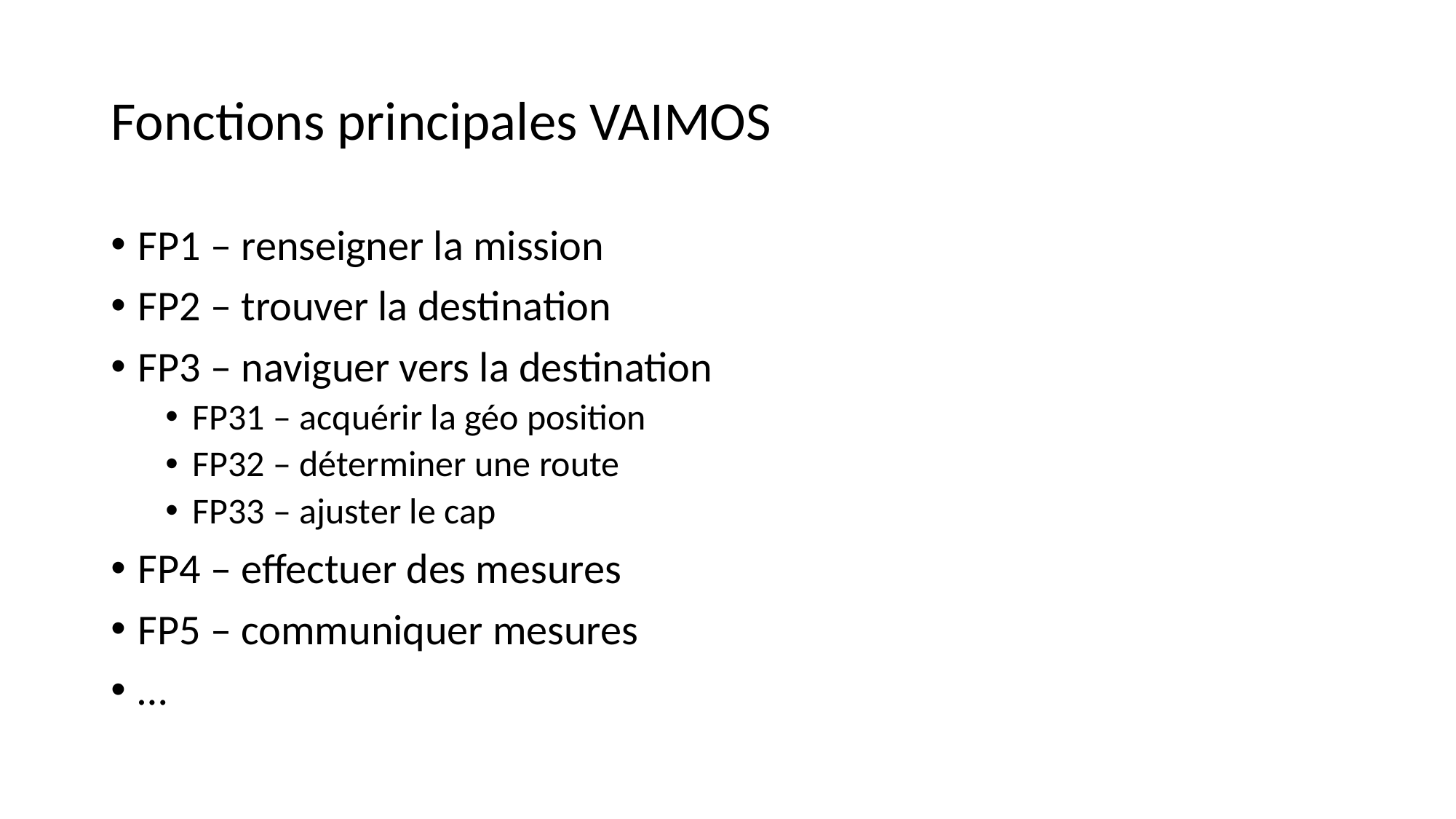

# Fonctions principales VAIMOS
FP1 – renseigner la mission
FP2 – trouver la destination
FP3 – naviguer vers la destination
FP31 – acquérir la géo position
FP32 – déterminer une route
FP33 – ajuster le cap
FP4 – effectuer des mesures
FP5 – communiquer mesures
…